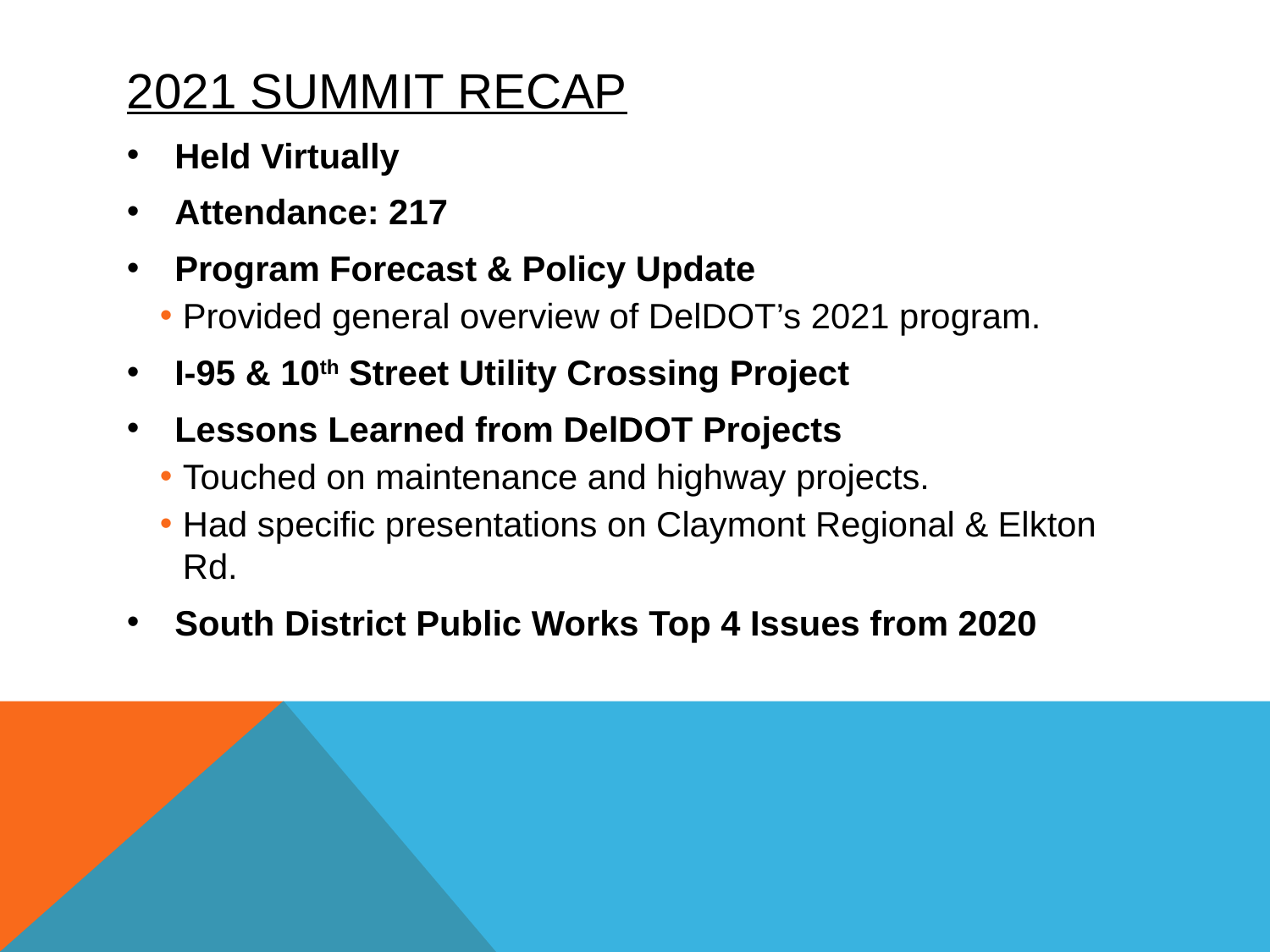

# 2021 Summit recap
Held Virtually
Attendance: 217
Program Forecast & Policy Update
Provided general overview of DelDOT’s 2021 program.
I-95 & 10th Street Utility Crossing Project
Lessons Learned from DelDOT Projects
Touched on maintenance and highway projects.
Had specific presentations on Claymont Regional & Elkton Rd.
South District Public Works Top 4 Issues from 2020